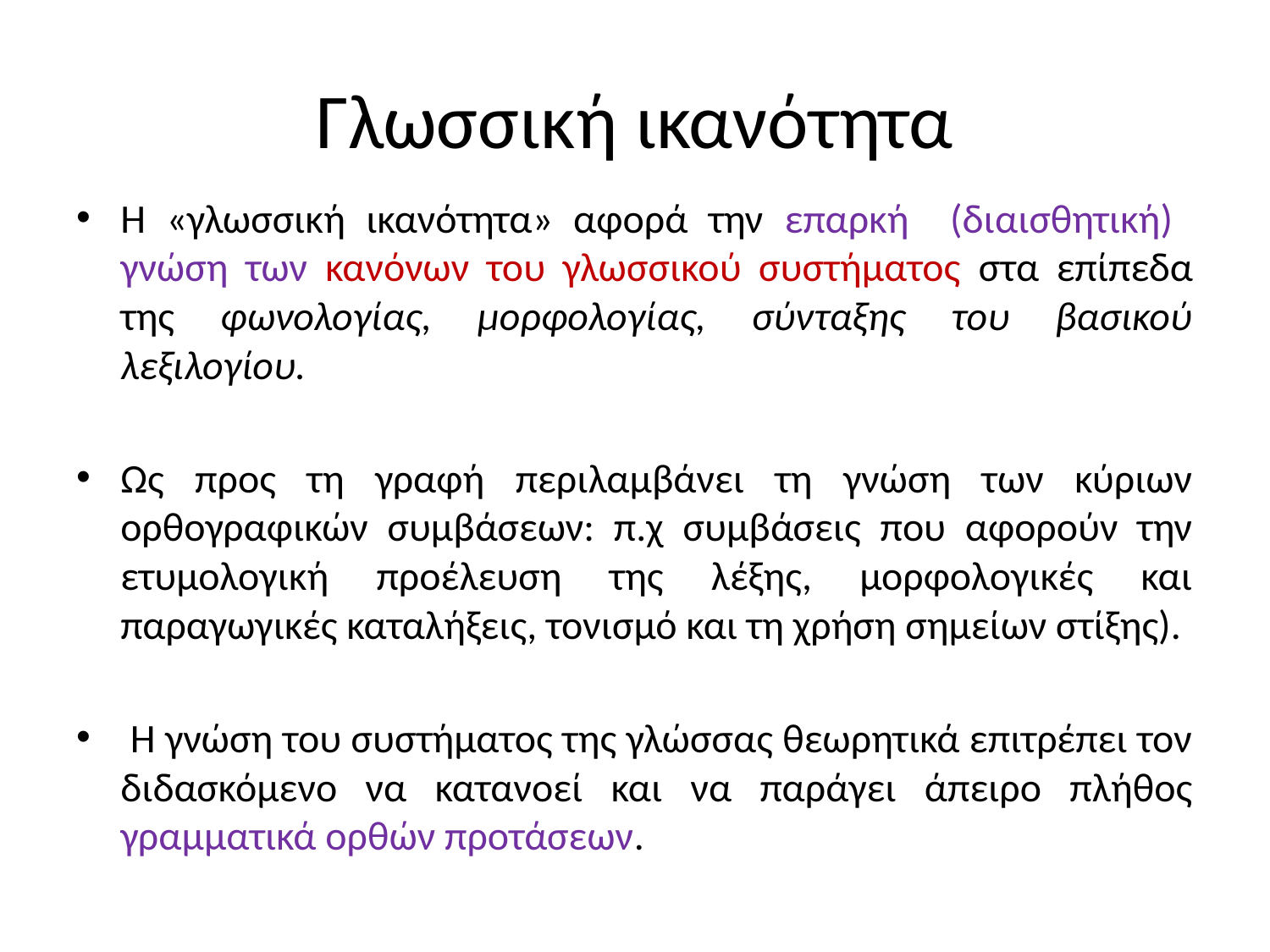

# Γλωσσική ικανότητα
Η «γλωσσική ικανότητα» αφορά την επαρκή  (διαισθητική)  γνώση των κανόνων του γλωσσικού συστήματος στα επίπεδα της φωνολογίας, μορφολογίας, σύνταξης του βασικού λεξιλογίου.

Ως προς τη γραφή περιλαμβάνει τη γνώση των κύριων ορθογραφικών συμβάσεων: π.χ συμβάσεις που αφορούν την ετυμολογική προέλευση της λέξης, μορφολογικές και παραγωγικές καταλήξεις, τονισμό και τη χρήση σημείων στίξης).

 Η γνώση του συστήματος της γλώσσας θεωρητικά επιτρέπει τον διδασκόμενο να κατανοεί και να παράγει άπειρο πλήθος γραμματικά ορθών προτάσεων.